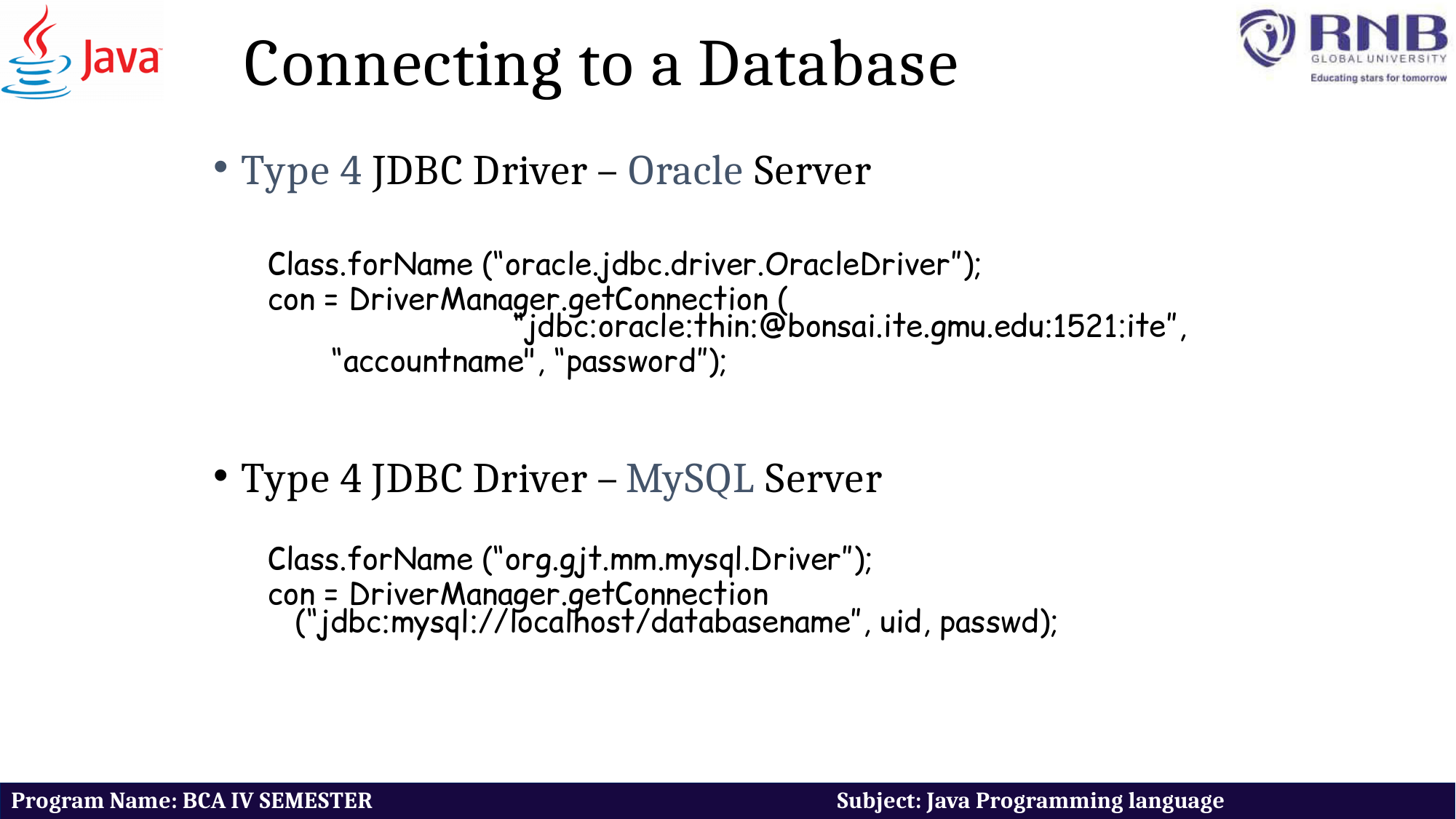

# Connecting to a Database
Type 4 JDBC Driver – Oracle Server

Class.forName (“oracle.jdbc.driver.OracleDriver”);
con = DriverManager.getConnection (            					“jdbc:oracle:thin:@bonsai.ite.gmu.edu:1521:ite”,
       “accountname", “password”);

Type 4 JDBC Driver – MySQL Server

Class.forName (“org.gjt.mm.mysql.Driver”);
con = DriverManager.getConnection (“jdbc:mysql://localhost/databasename”, uid, passwd);